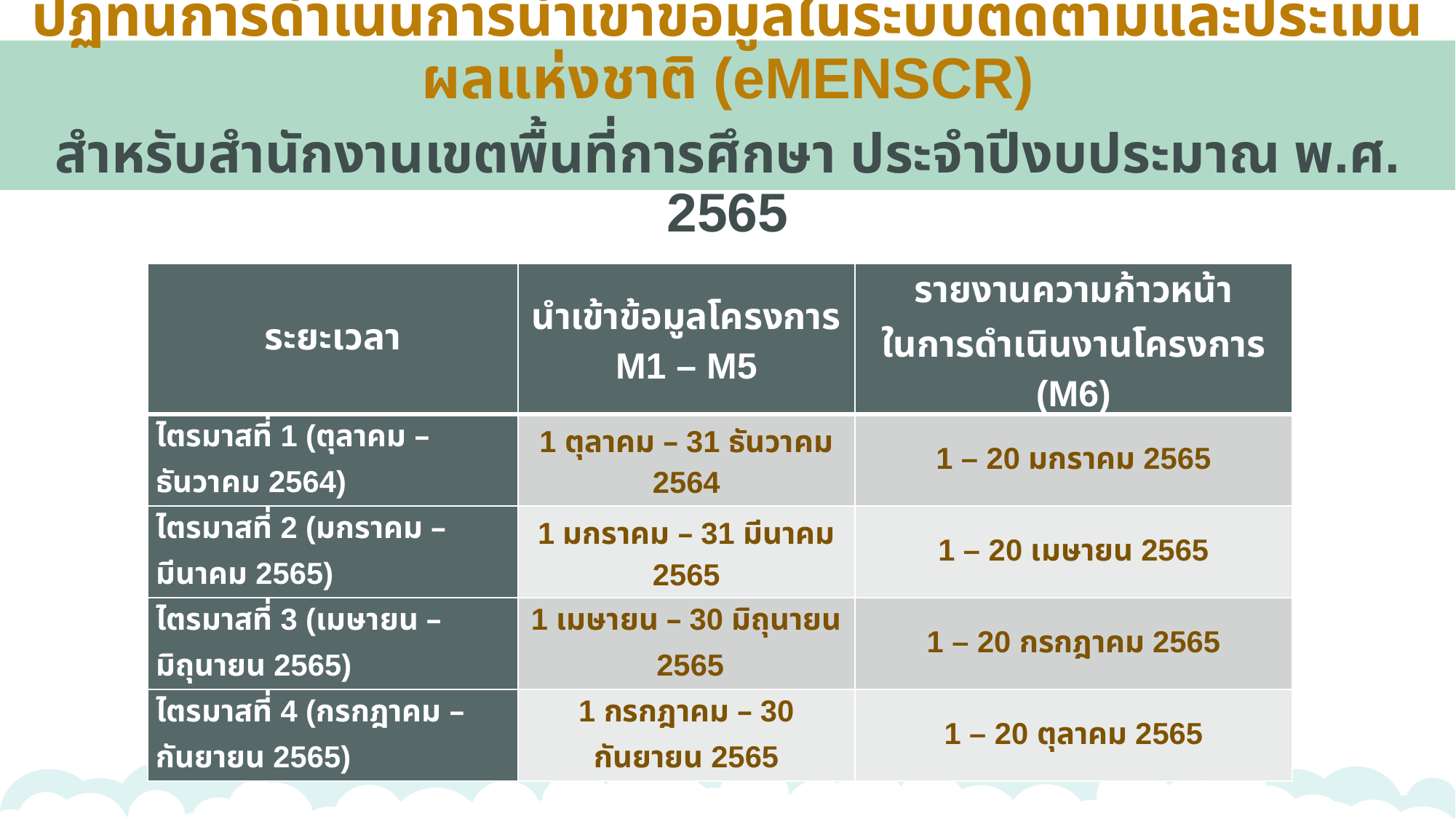

ปฏิทินการดำเนินการนำเข้าข้อมูลในระบบติดตามและประเมินผลแห่งชาติ (eMENSCR)
สำหรับสำนักงานเขตพื้นที่การศึกษา ประจำปีงบประมาณ พ.ศ. 2565
| ระยะเวลา | นำเข้าข้อมูลโครงการ M1 – M5 | รายงานความก้าวหน้า ในการดำเนินงานโครงการ (M6) |
| --- | --- | --- |
| ไตรมาสที่ 1 (ตุลาคม – ธันวาคม 2564) | 1 ตุลาคม – 31 ธันวาคม 2564 | 1 – 20 มกราคม 2565 |
| ไตรมาสที่ 2 (มกราคม – มีนาคม 2565) | 1 มกราคม – 31 มีนาคม 2565 | 1 – 20 เมษายน 2565 |
| ไตรมาสที่ 3 (เมษายน – มิถุนายน 2565) | 1 เมษายน – 30 มิถุนายน 2565 | 1 – 20 กรกฎาคม 2565 |
| ไตรมาสที่ 4 (กรกฎาคม – กันยายน 2565) | 1 กรกฎาคม – 30 กันยายน 2565 | 1 – 20 ตุลาคม 2565 |